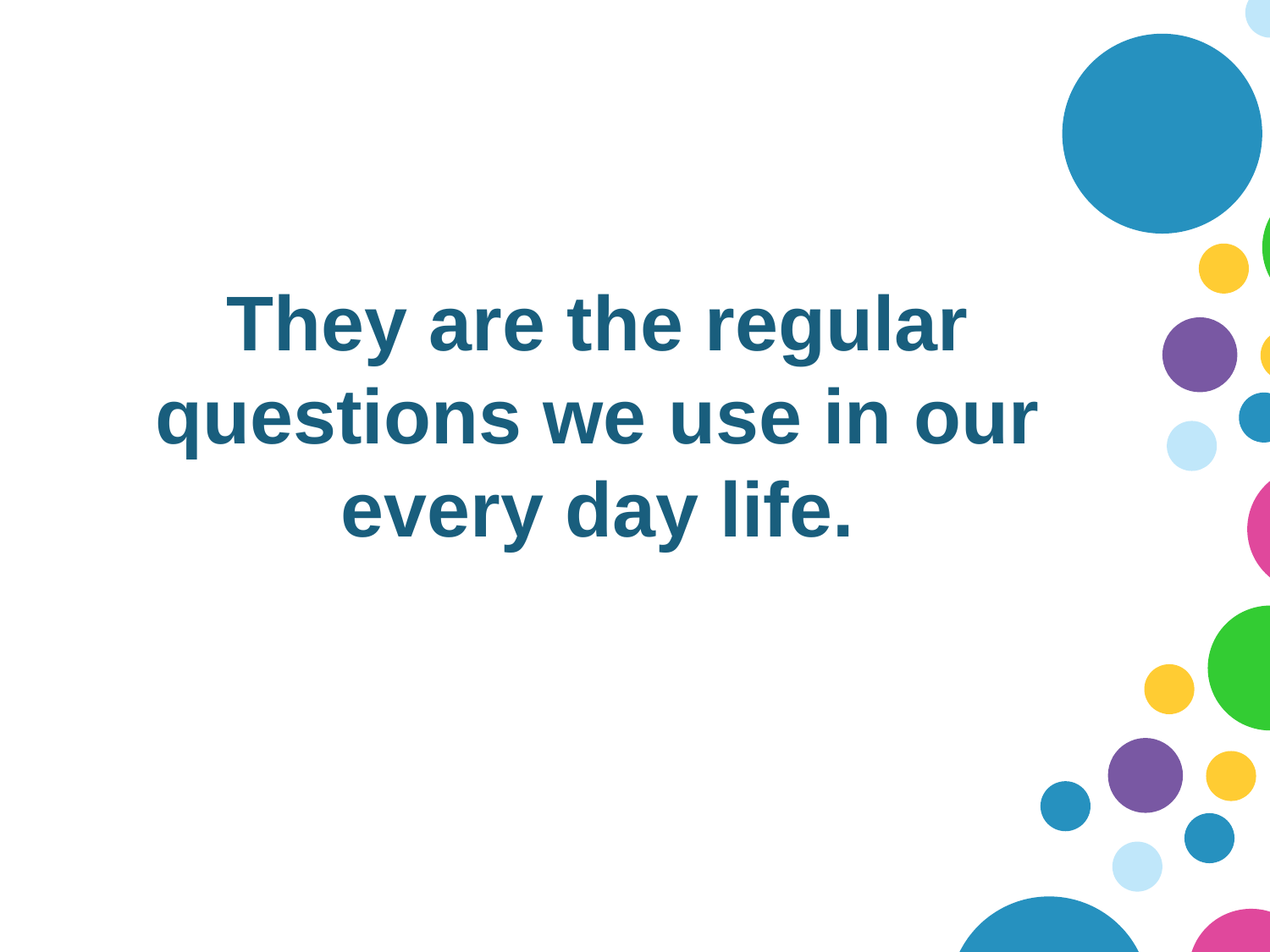

# They are the regular questions we use in our every day life.